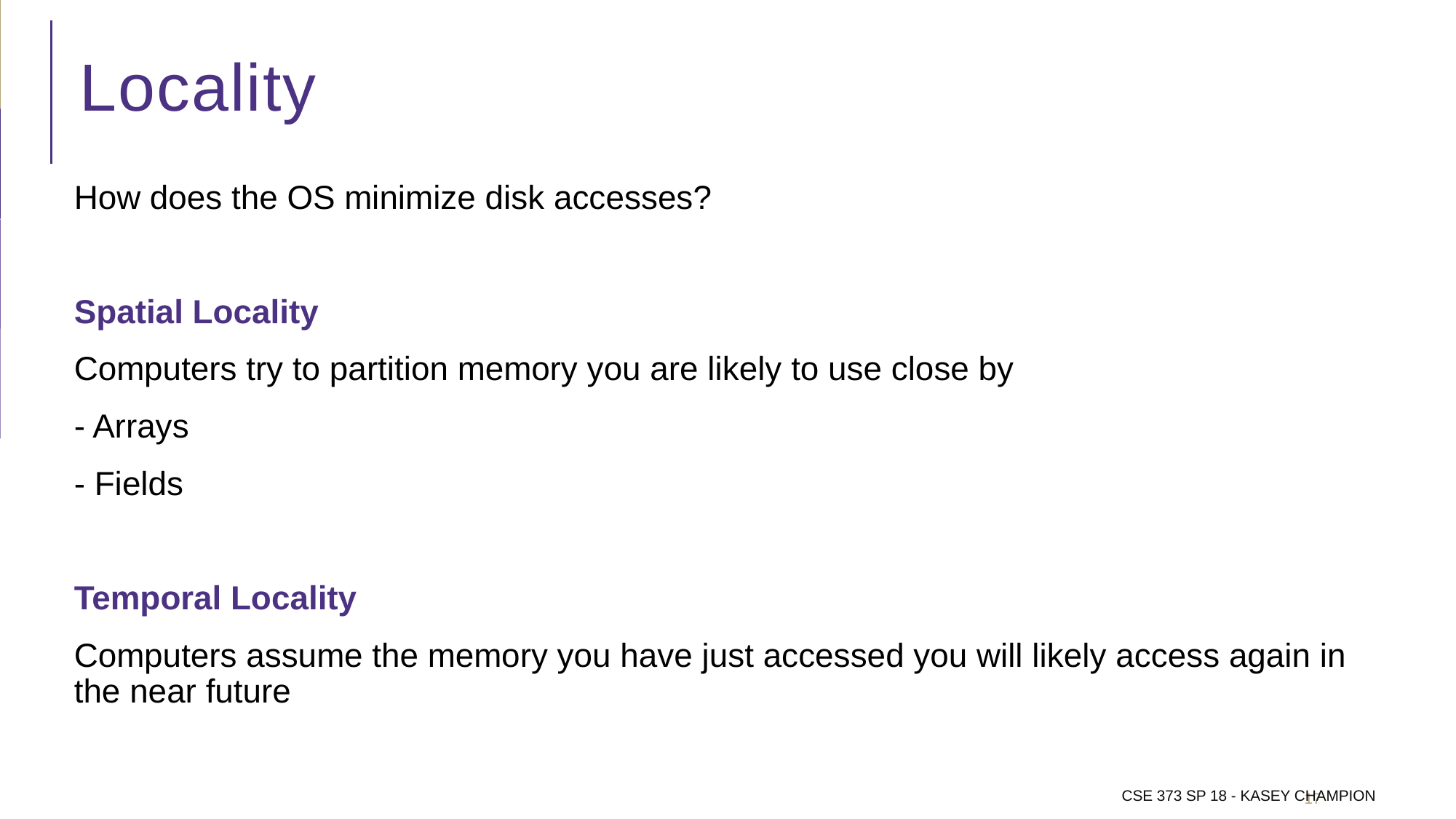

# Locality
How does the OS minimize disk accesses?

Spatial Locality
Computers try to partition memory you are likely to use close by
- Arrays
- Fields

Temporal Locality
Computers assume the memory you have just accessed you will likely access again in the near future
CSE 373 SP 18 - Kasey Champion
17